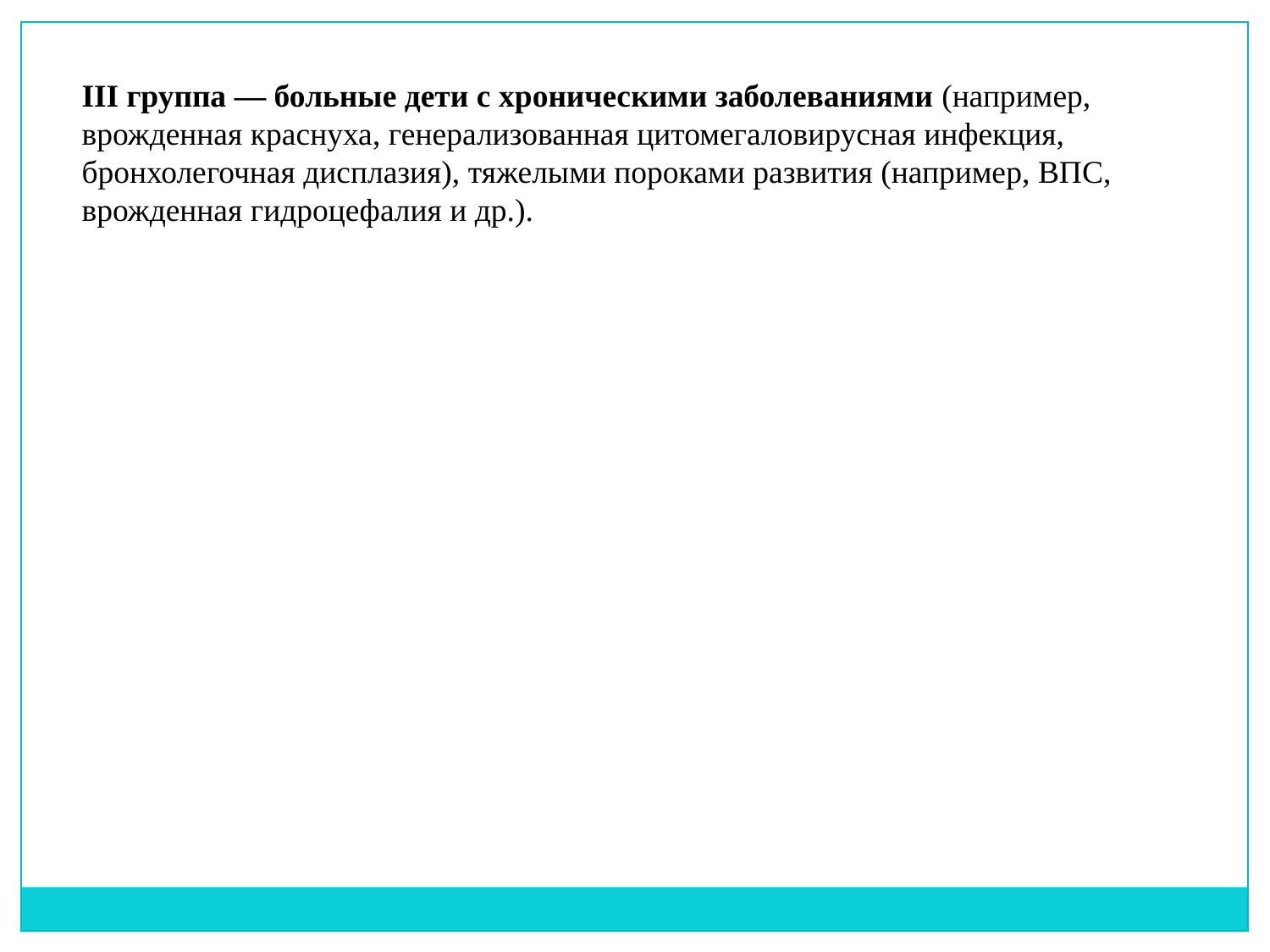

III группа — больные дети с хроническими заболеваниями (например, врожденная краснуха, генерализованная цитомегаловирусная инфекция, бронхолегочная дисплазия), тяжелыми пороками развития (например, ВПС, врожденная гидроцефалия и др.).